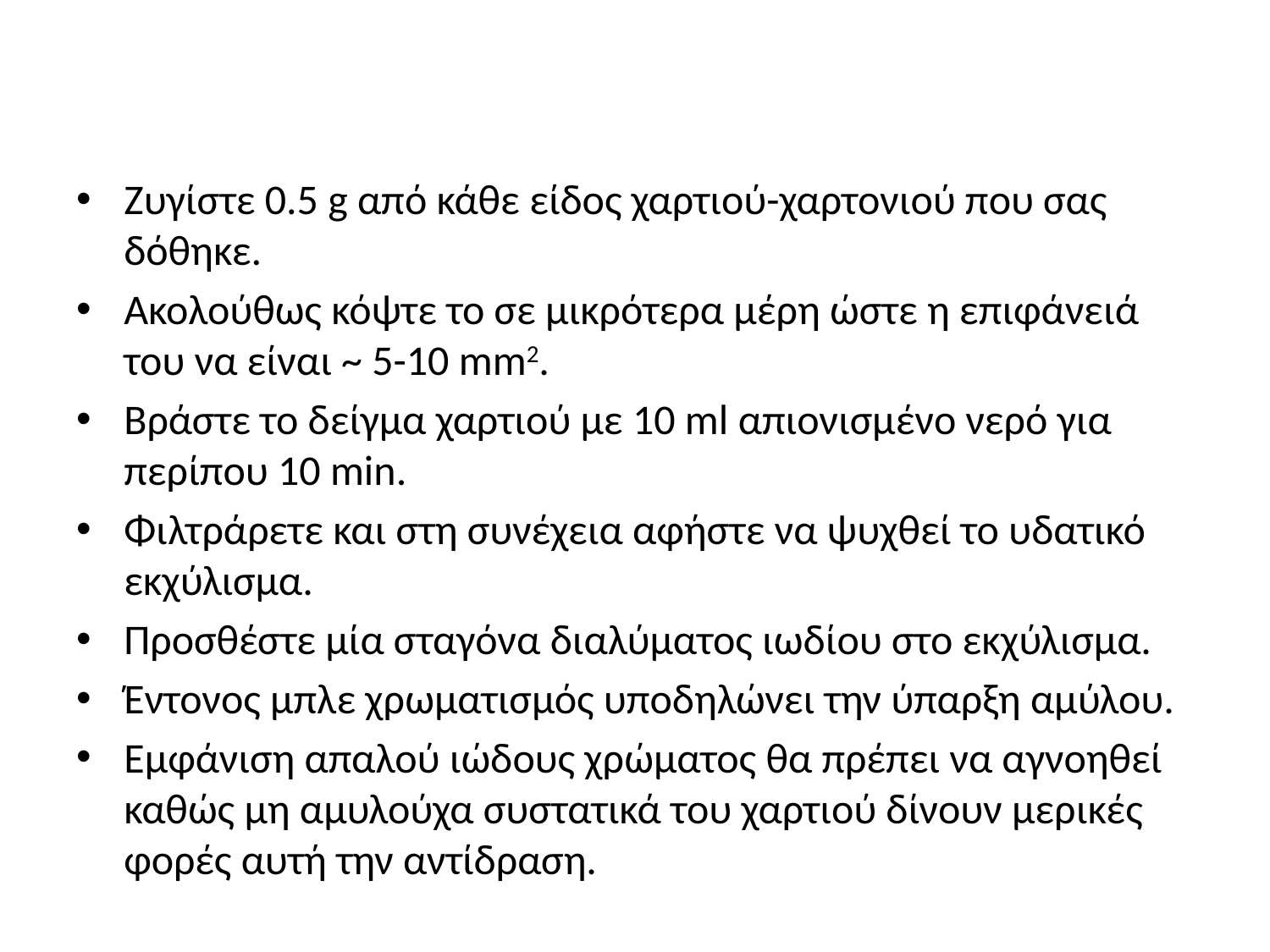

#
Ζυγίστε 0.5 g από κάθε είδος χαρτιού-χαρτονιού που σας δόθηκε.
Ακολούθως κόψτε το σε μικρότερα μέρη ώστε η επιφάνειά του να είναι ~ 5-10 mm2.
Βράστε το δείγμα χαρτιού με 10 ml απιονισμένο νερό για περίπου 10 min.
Φιλτράρετε και στη συνέχεια αφήστε να ψυχθεί το υδατικό εκχύλισμα.
Προσθέστε μία σταγόνα διαλύματος ιωδίου στο εκχύλισμα.
Έντονος μπλε χρωματισμός υποδηλώνει την ύπαρξη αμύλου.
Εμφάνιση απαλού ιώδους χρώματος θα πρέπει να αγνοηθεί καθώς μη αμυλούχα συστατικά του χαρτιού δίνουν μερικές φορές αυτή την αντίδραση.